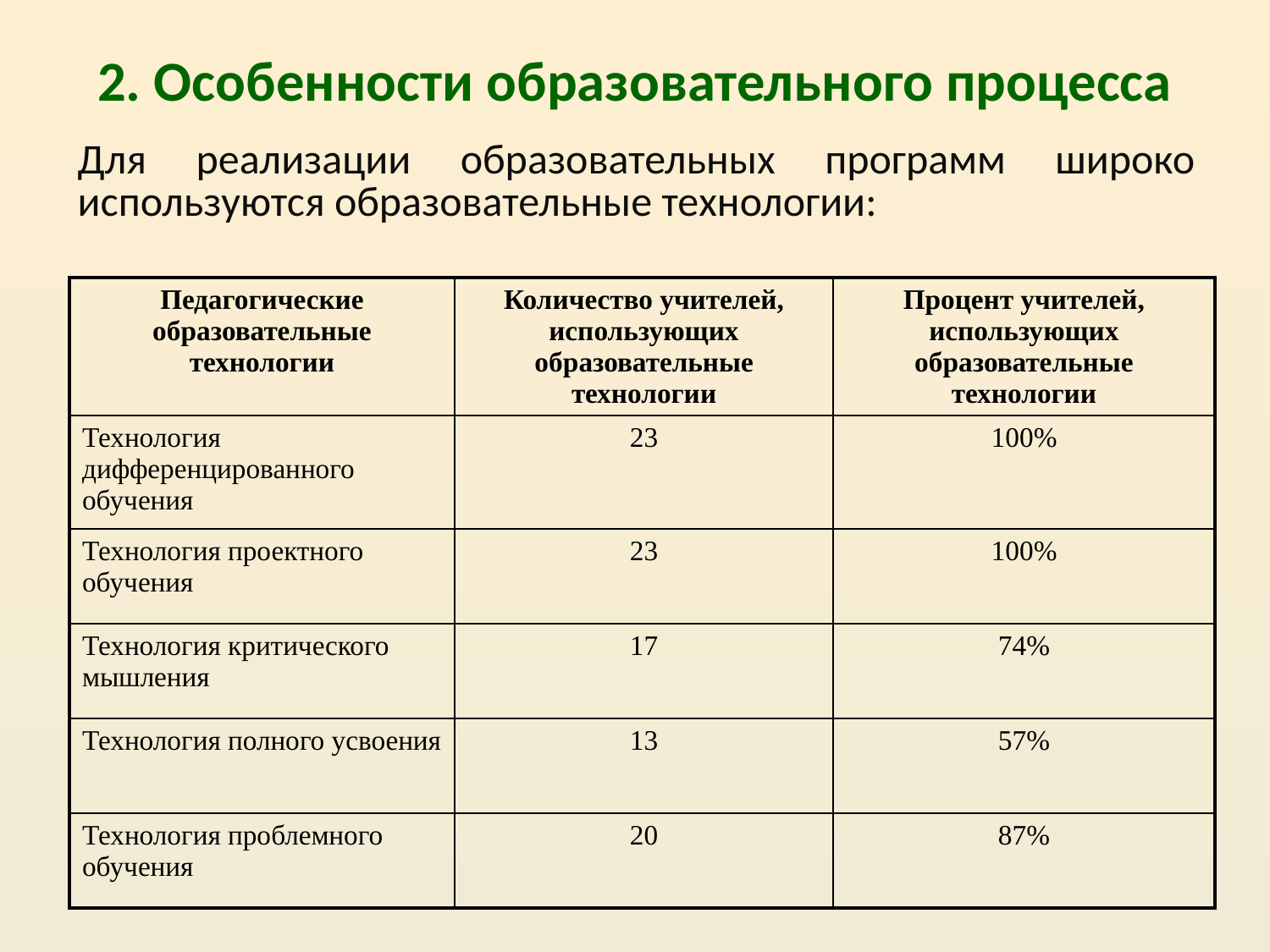

2. Особенности образовательного процесса
Для реализации образовательных программ широко используются образовательные технологии:

| Педагогические образовательные технологии | Количество учителей, использующих образовательные технологии | Процент учителей, использующих образовательные технологии |
| --- | --- | --- |
| Технология дифференцированного обучения | 23 | 100% |
| Технология проектного обучения | 23 | 100% |
| Технология критического мышления | 17 | 74% |
| Технология полного усвоения | 13 | 57% |
| Технология проблемного обучения | 20 | 87% |